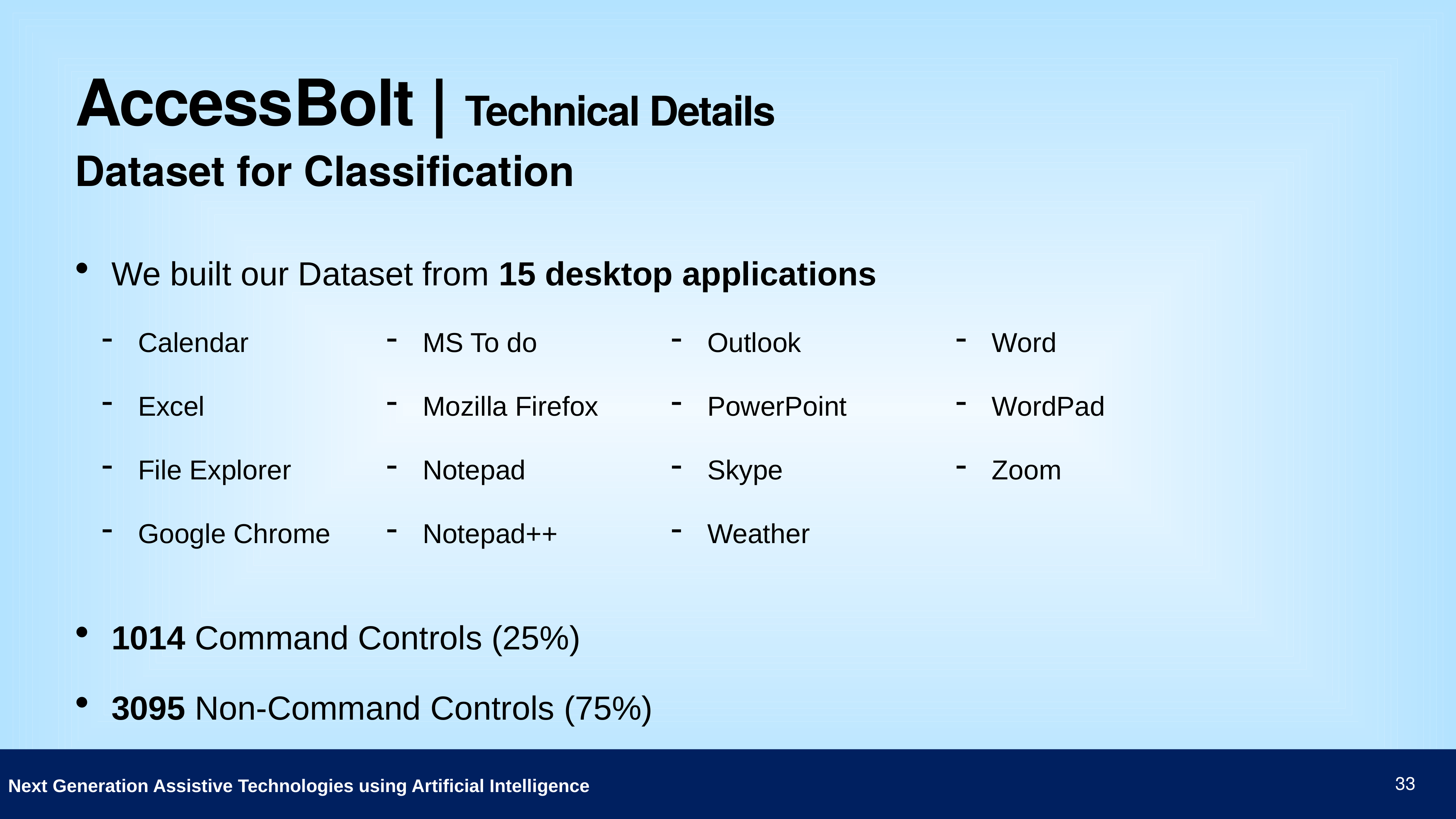

# AccessBolt | Technical Details
Dataset for Classification
We built our Dataset from 15 desktop applications
Calendar
Excel
File Explorer
Google Chrome
MS To do
Mozilla Firefox
Notepad
Notepad++
Outlook
PowerPoint
Skype
Weather
Word
WordPad
Zoom
1014 Command Controls (25%)
3095 Non-Command Controls (75%)

 Next Generation Assistive Technologies using Artificial Intelligence

33
36